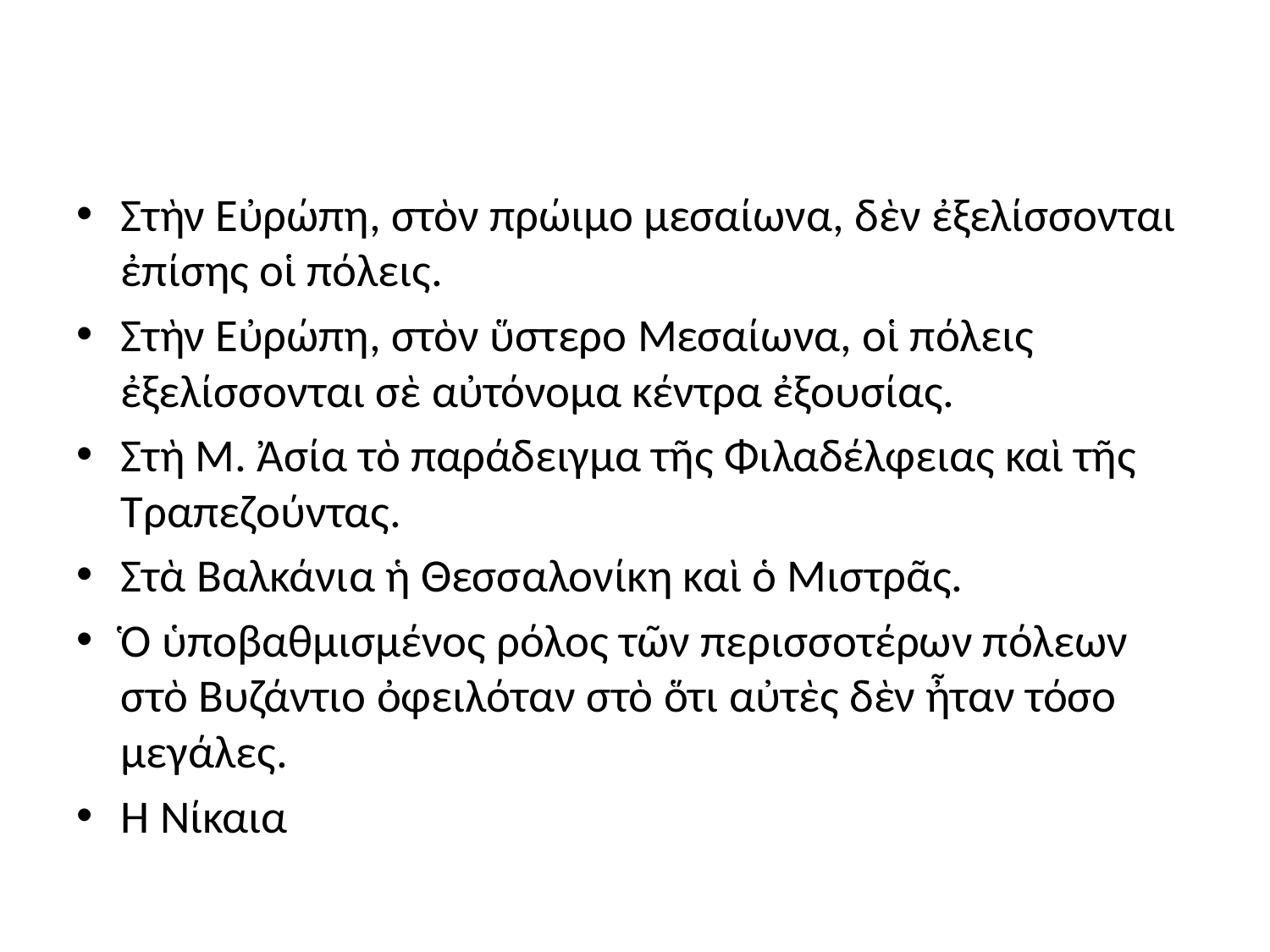

#
Στὴν Εὐρώπη, στὸν πρώιμο μεσαίωνα, δὲν ἐξελίσσονται ἐπίσης οἱ πόλεις.
Στὴν Εὐρώπη, στὸν ὕστερο Μεσαίωνα, οἱ πόλεις ἐξελίσσονται σὲ αὐτόνομα κέντρα ἐξουσίας.
Στὴ Μ. Ἀσία τὸ παράδειγμα τῆς Φιλαδέλφειας καὶ τῆς Τραπεζούντας.
Στὰ Βαλκάνια ἡ Θεσσαλονίκη καὶ ὁ Μιστρᾶς.
Ὁ ὑποβαθμισμένος ρόλος τῶν περισσοτέρων πόλεων στὸ Βυζάντιο ὀφειλόταν στὸ ὅτι αὐτὲς δὲν ἦταν τόσο μεγάλες.
Ἡ Νίκαια